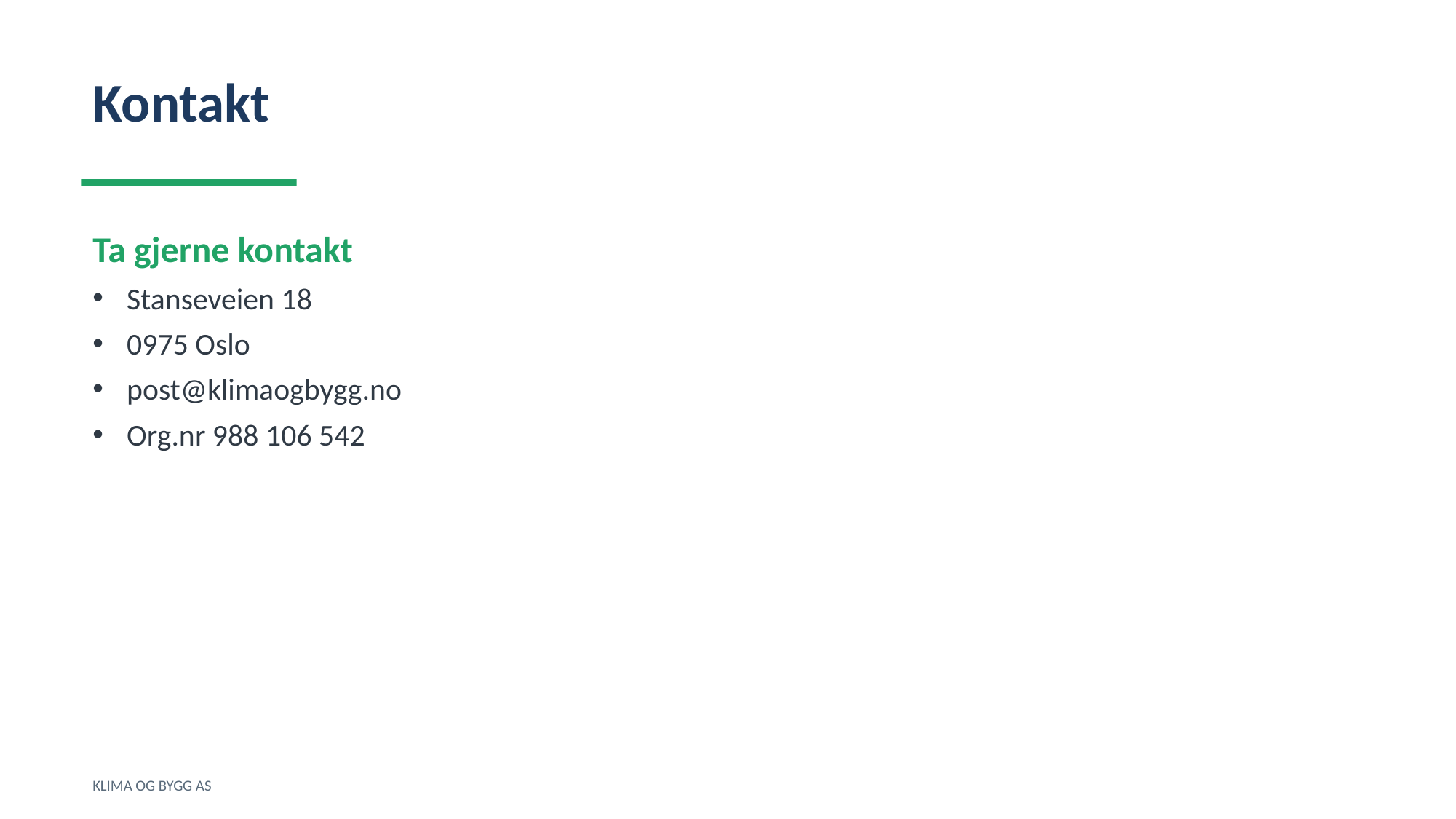

Kontakt

Ta gjerne kontakt
Stanseveien 18
0975 Oslo
post@klimaogbygg.no
Org.nr 988 106 542
KLIMA OG BYGG AS